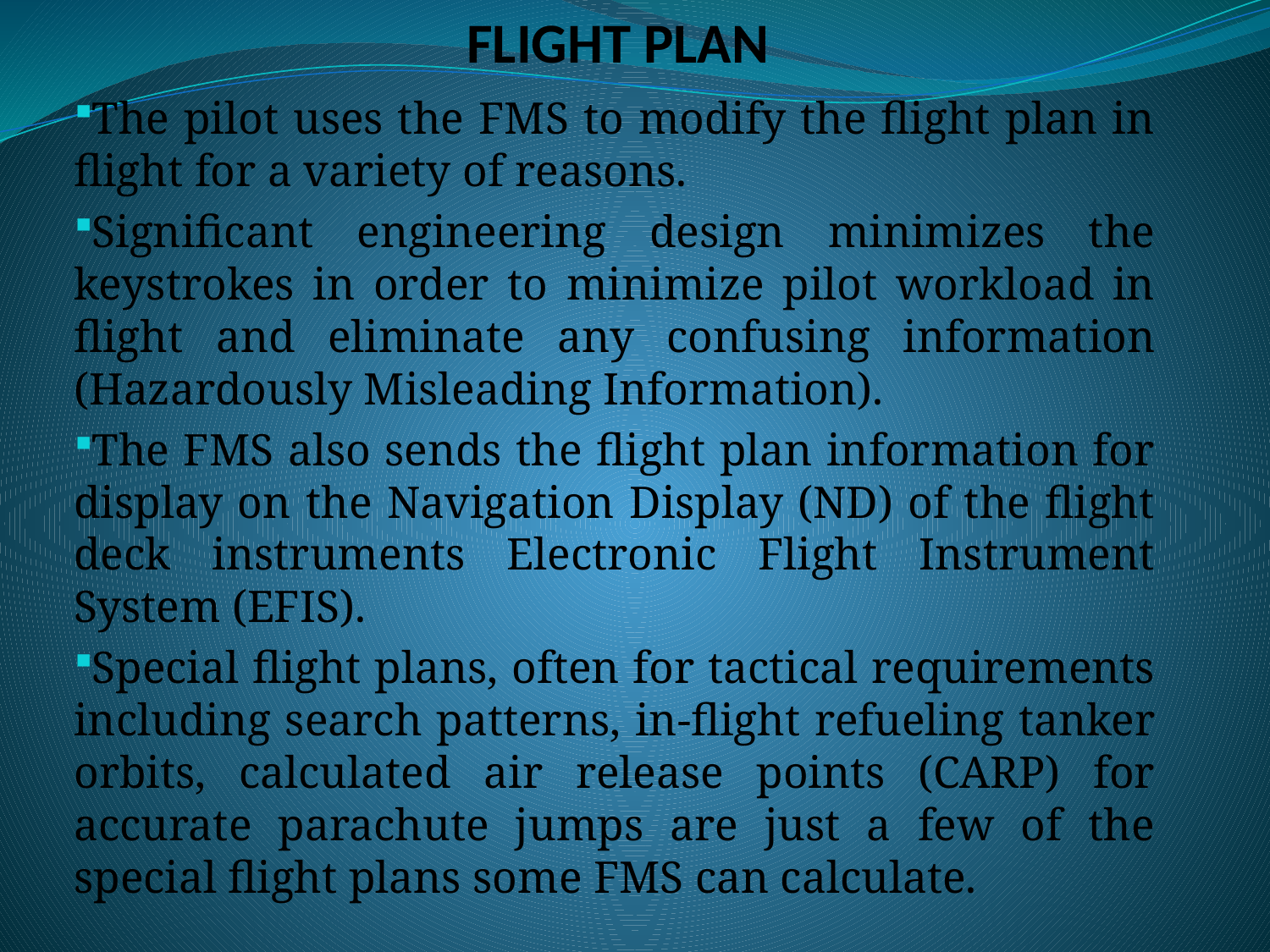

# FLIGHT PLAN
The pilot uses the FMS to modify the flight plan in flight for a variety of reasons.
Significant engineering design minimizes the keystrokes in order to minimize pilot workload in flight and eliminate any confusing information (Hazardously Misleading Information).
The FMS also sends the flight plan information for display on the Navigation Display (ND) of the flight deck instruments Electronic Flight Instrument System (EFIS).
Special flight plans, often for tactical requirements including search patterns, in-flight refueling tanker orbits, calculated air release points (CARP) for accurate parachute jumps are just a few of the special flight plans some FMS can calculate.